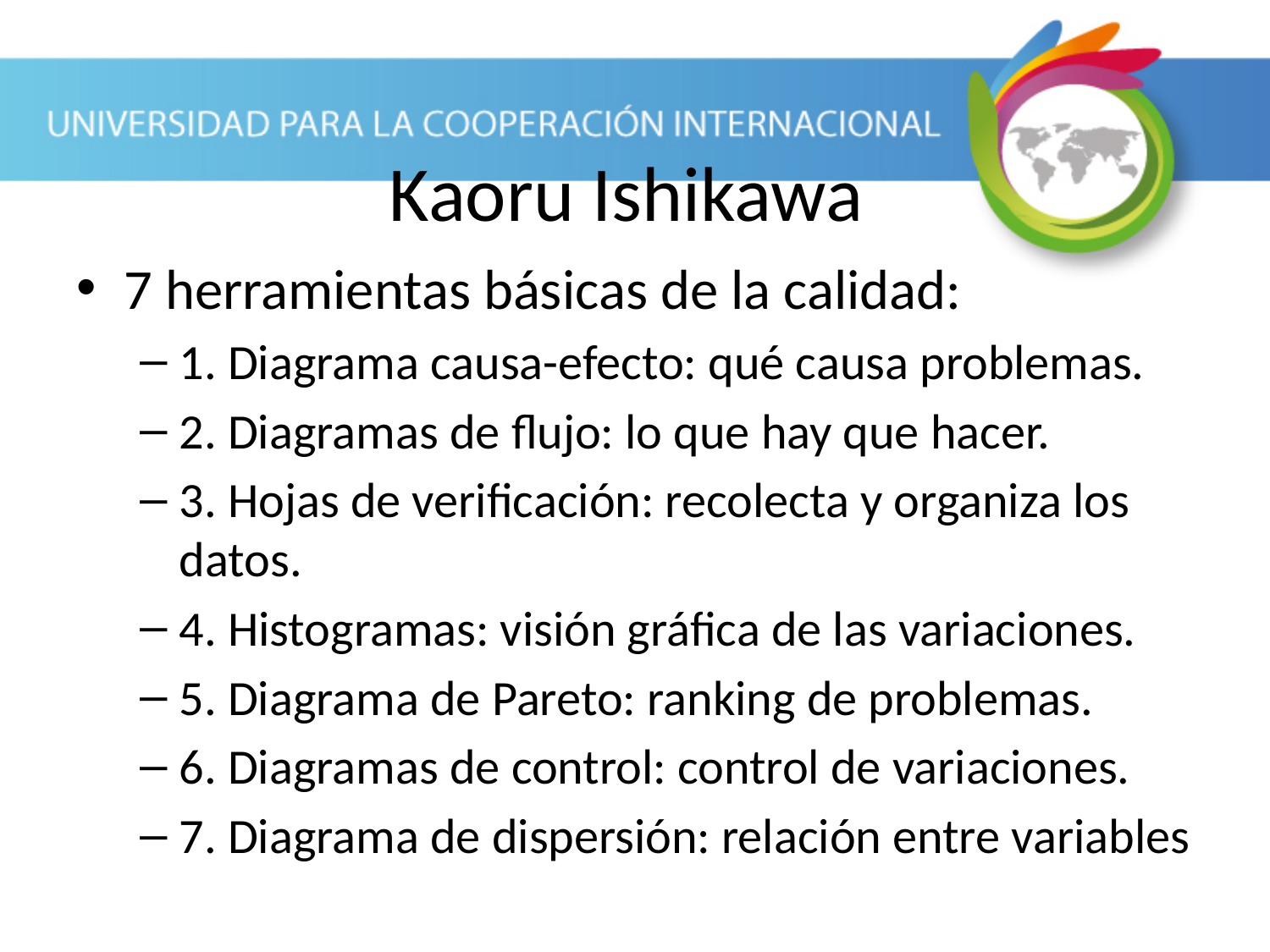

# Kaoru Ishikawa
7 herramientas básicas de la calidad:
1. Diagrama causa-efecto: qué causa problemas.
2. Diagramas de flujo: lo que hay que hacer.
3. Hojas de verificación: recolecta y organiza los datos.
4. Histogramas: visión gráfica de las variaciones.
5. Diagrama de Pareto: ranking de problemas.
6. Diagramas de control: control de variaciones.
7. Diagrama de dispersión: relación entre variables